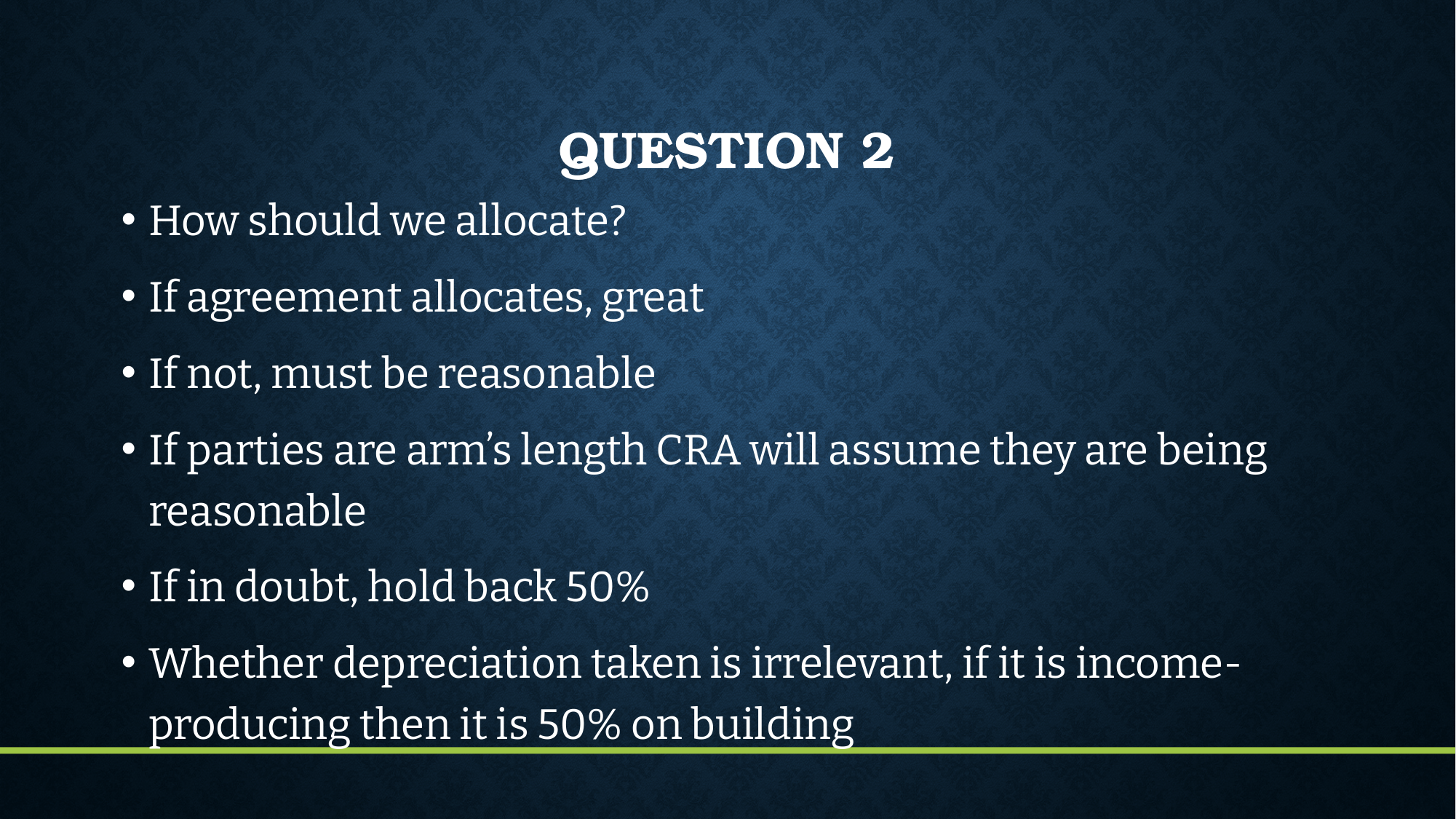

# Question 2
How should we allocate?
If agreement allocates, great
If not, must be reasonable
If parties are arm’s length CRA will assume they are being reasonable
If in doubt, hold back 50%
Whether depreciation taken is irrelevant, if it is income-producing then it is 50% on building